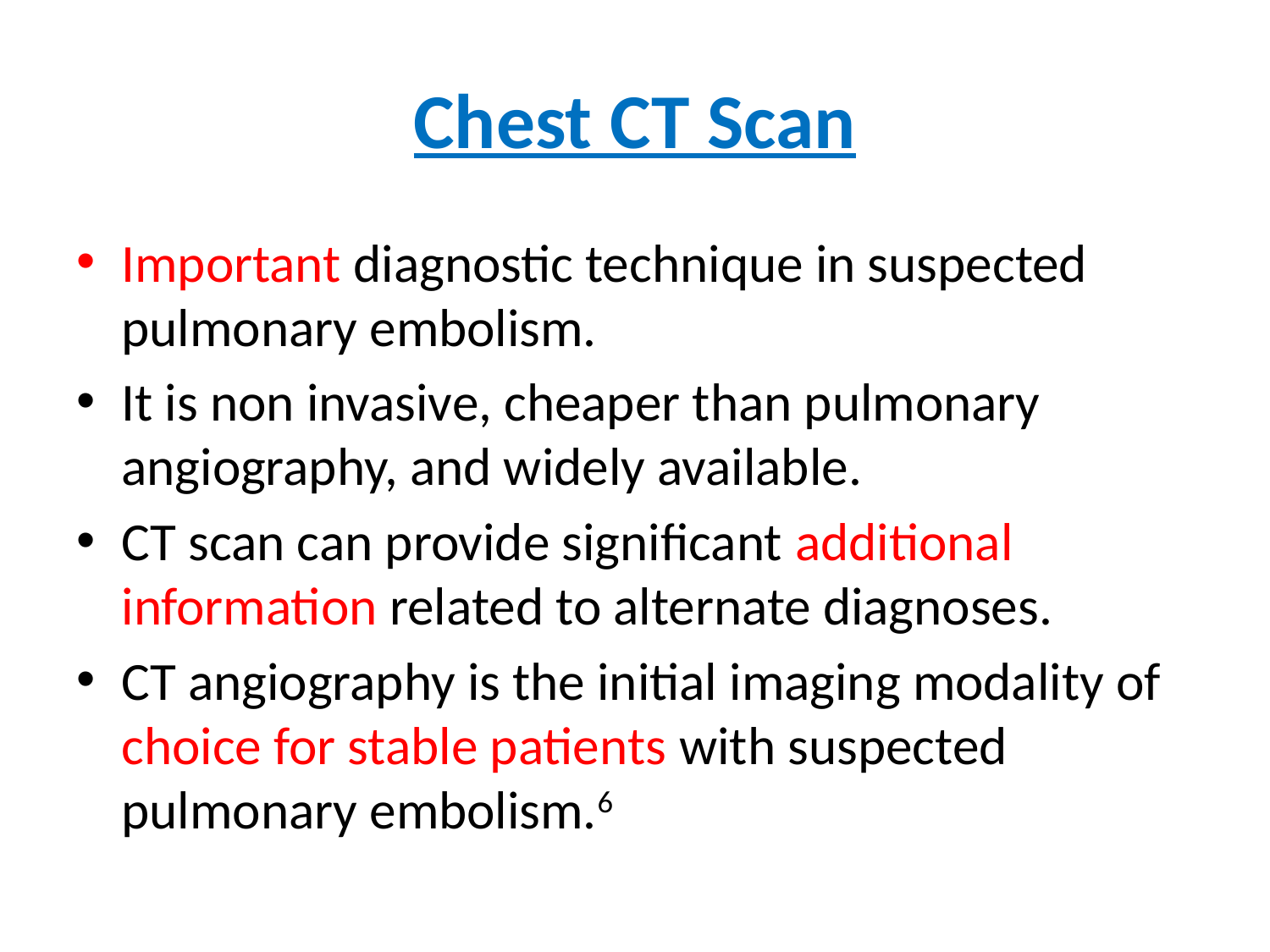

# Chest CT Scan
Important diagnostic technique in suspected pulmonary embolism.
It is non invasive, cheaper than pulmonary angiography, and widely available.
CT scan can provide significant additional information related to alternate diagnoses.
CT angiography is the initial imaging modality of choice for stable patients with suspected pulmonary embolism.6